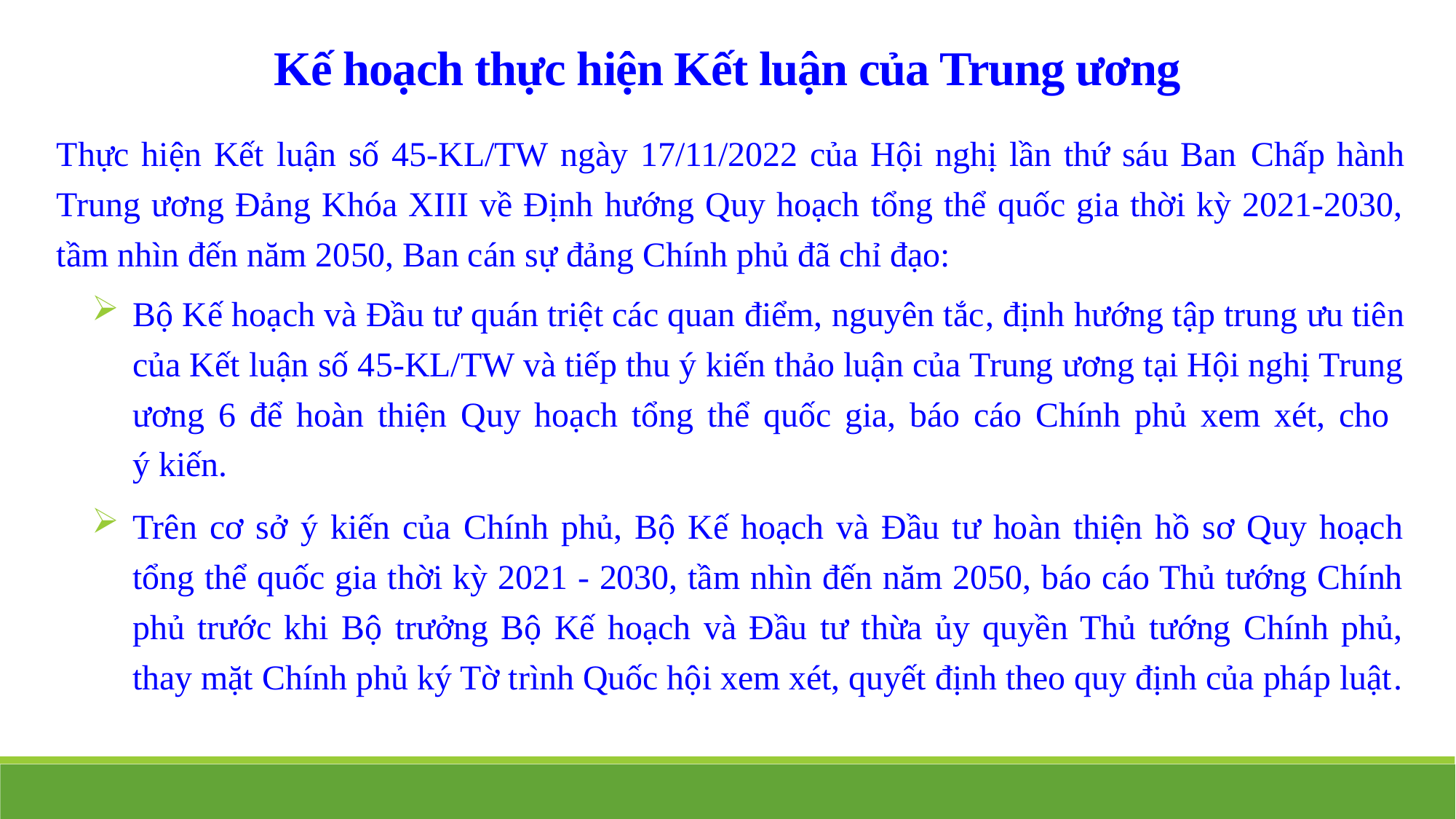

Kế hoạch thực hiện Kết luận của Trung ương
Thực hiện Kết luận số 45-KL/TW ngày 17/11/2022 của Hội nghị lần thứ sáu Ban Chấp hành Trung ương Đảng Khóa XIII về Định hướng Quy hoạch tổng thể quốc gia thời kỳ 2021-2030, tầm nhìn đến năm 2050, Ban cán sự đảng Chính phủ đã chỉ đạo:
Bộ Kế hoạch và Đầu tư quán triệt các quan điểm, nguyên tắc, định hướng tập trung ưu tiên của Kết luận số 45-KL/TW và tiếp thu ý kiến thảo luận của Trung ương tại Hội nghị Trung ương 6 để hoàn thiện Quy hoạch tổng thể quốc gia, báo cáo Chính phủ xem xét, cho
ý kiến.
Trên cơ sở ý kiến của Chính phủ, Bộ Kế hoạch và Đầu tư hoàn thiện hồ sơ Quy hoạch tổng thể quốc gia thời kỳ 2021 - 2030, tầm nhìn đến năm 2050, báo cáo Thủ tướng Chính phủ trước khi Bộ trưởng Bộ Kế hoạch và Đầu tư thừa ủy quyền Thủ tướng Chính phủ, thay mặt Chính phủ ký Tờ trình Quốc hội xem xét, quyết định theo quy định của pháp luật.